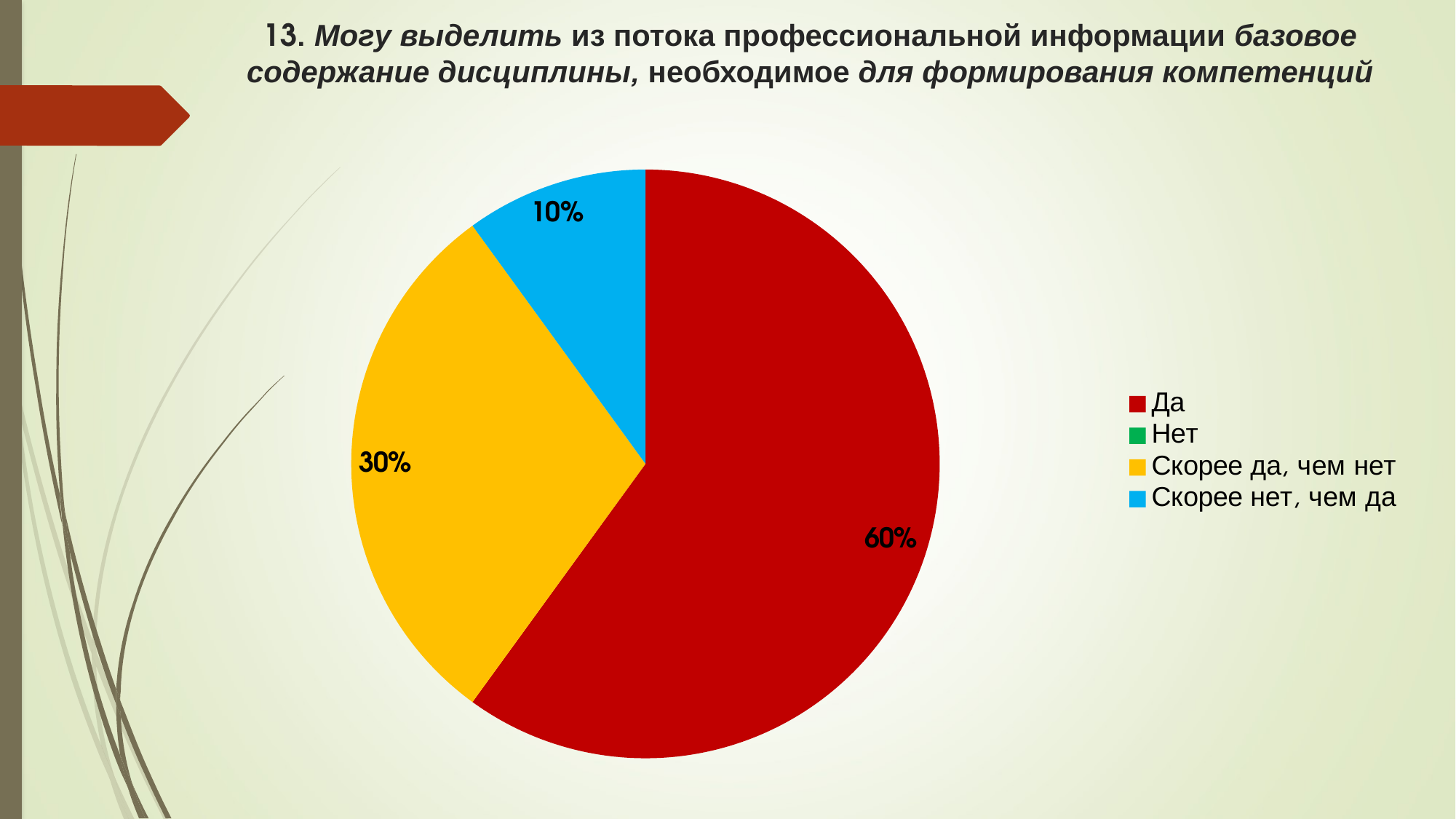

# 13. Могу выделить из потока профессиональной информации базовое содержание дисциплины, необходимое для формирования компетенций

### Chart

| Category | Ряд |
|---|---|
| Да | 6.0 |
| Нет | 0.0 |
| Скорее да, чем нет | 3.0 |
| Скорее нет, чем да | 1.0 |